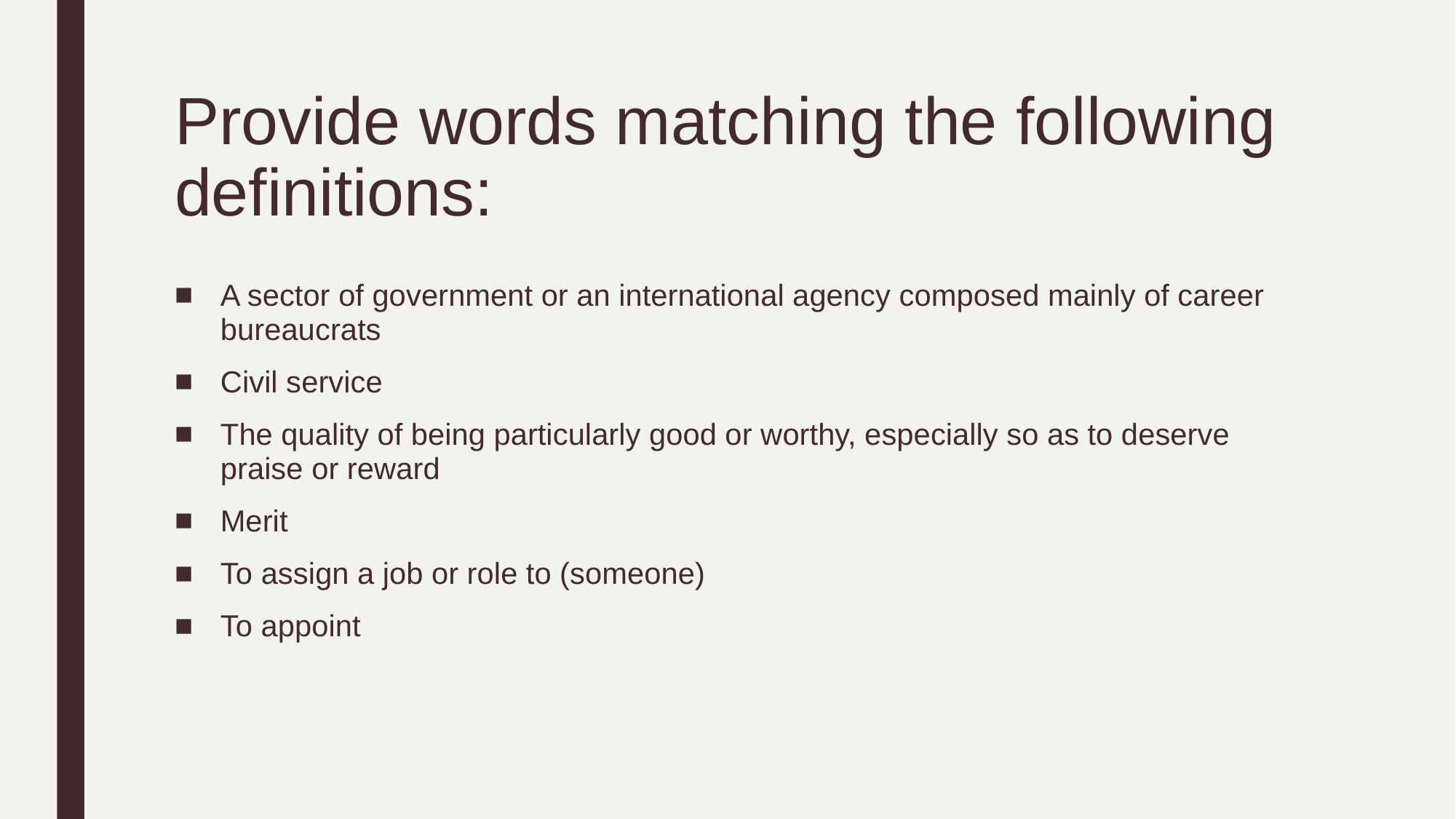

# Provide words matching the following definitions:
A sector of government or an international agency composed mainly of career bureaucrats
Civil service
The quality of being particularly good or worthy, especially so as to deserve praise or reward
Merit
To assign a job or role to (someone)
To appoint